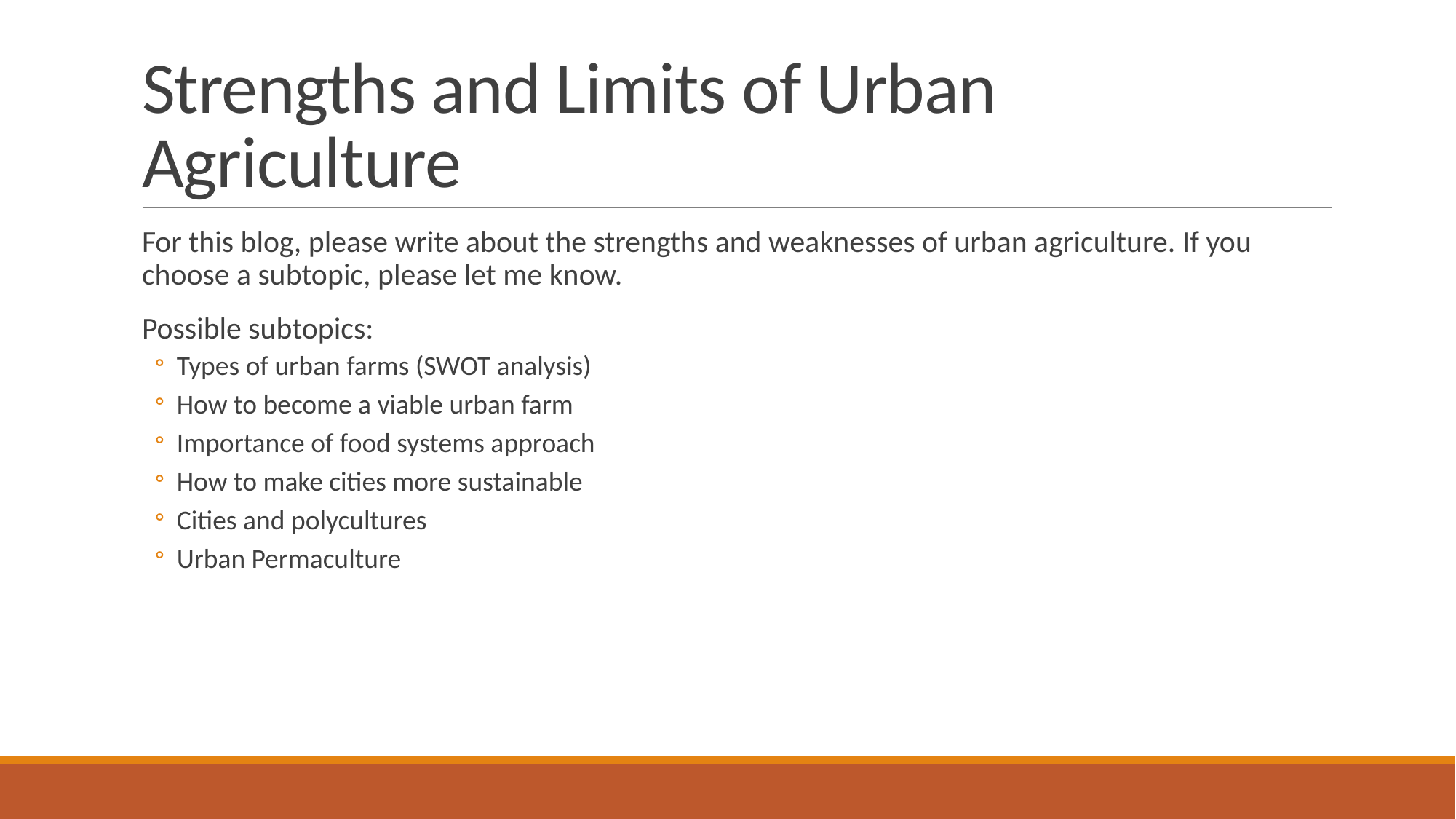

# Strengths and Limits of Urban Agriculture
For this blog, please write about the strengths and weaknesses of urban agriculture. If you choose a subtopic, please let me know.
Possible subtopics:
Types of urban farms (SWOT analysis)
How to become a viable urban farm
Importance of food systems approach
How to make cities more sustainable
Cities and polycultures
Urban Permaculture